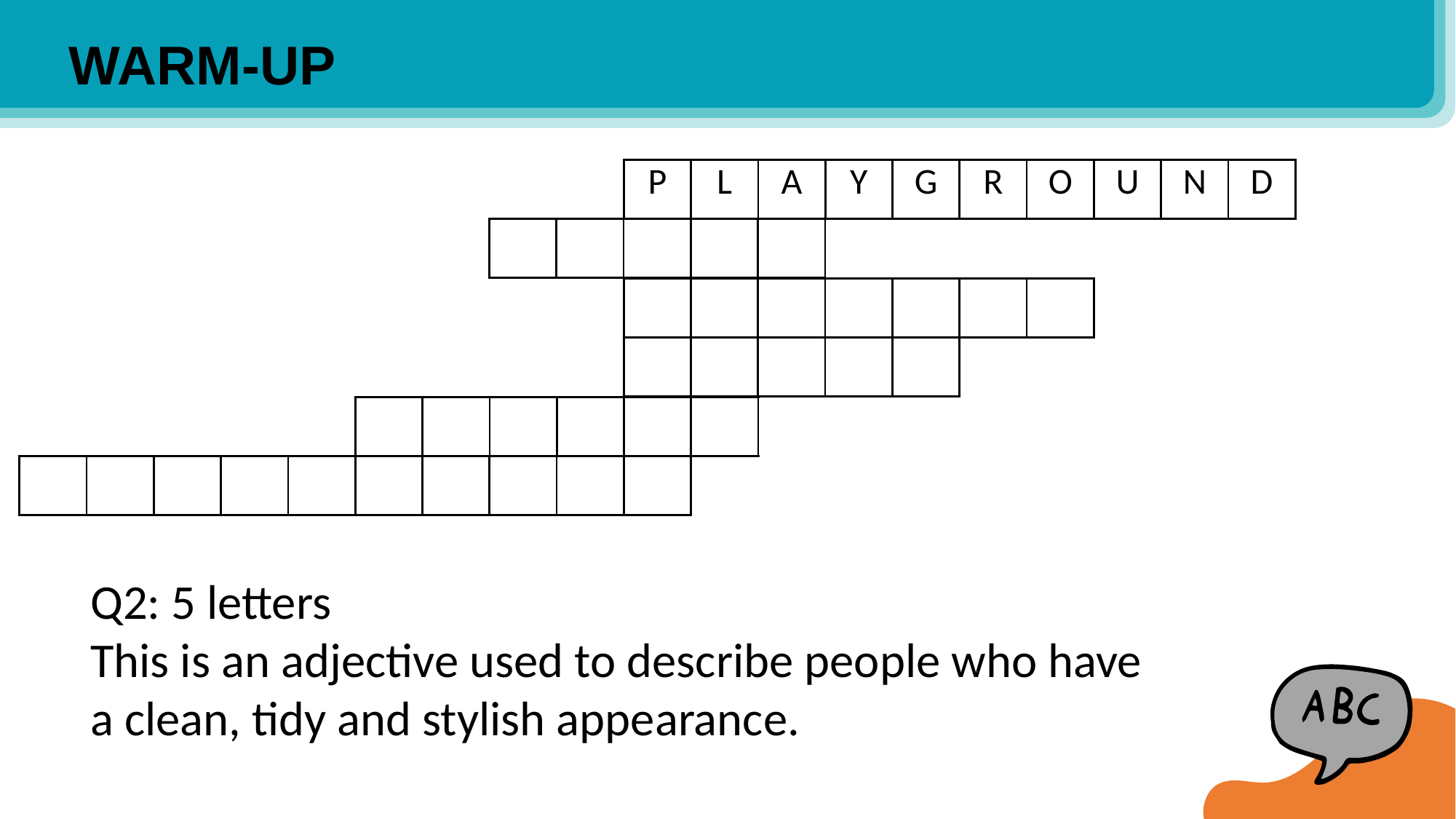

WARM-UP

| P | L | A | Y | G | R | O | U | N | D |
| --- | --- | --- | --- | --- | --- | --- | --- | --- | --- |
|  |  |  |  |  |
| --- | --- | --- | --- | --- |
|  |  |  |  |  |  |  |
| --- | --- | --- | --- | --- | --- | --- |
|  |  |  |  |  |
| --- | --- | --- | --- | --- |
|  |  |  |  |  |  |
| --- | --- | --- | --- | --- | --- |
|  |  |  |  |  |  |  |  |  |  |
| --- | --- | --- | --- | --- | --- | --- | --- | --- | --- |
Q2: 5 letters
This is an adjective used to describe people who have a clean, tidy and stylish appearance.